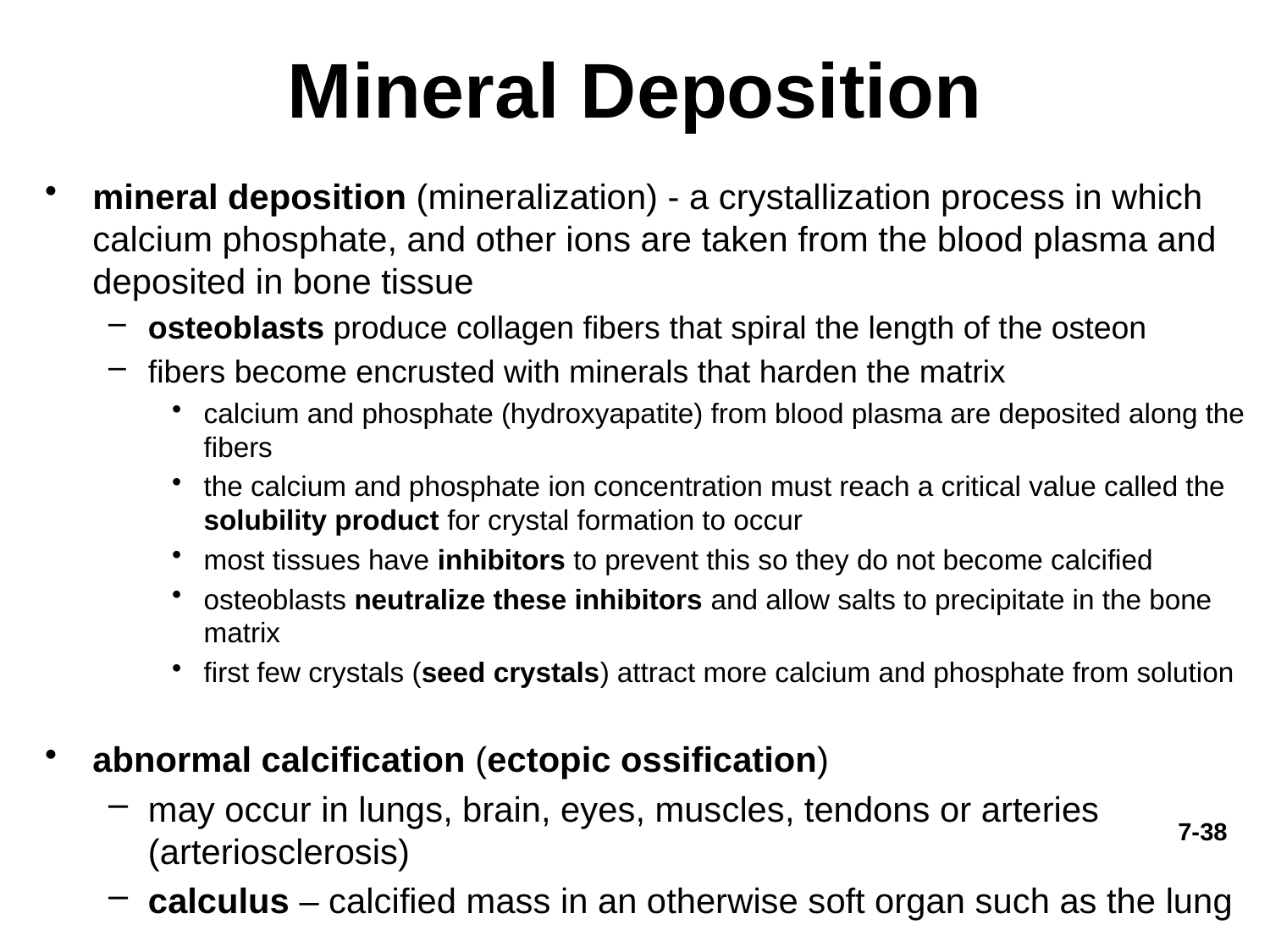

# Mineral Deposition
mineral deposition (mineralization) - a crystallization process in which calcium phosphate, and other ions are taken from the blood plasma and deposited in bone tissue
osteoblasts produce collagen fibers that spiral the length of the osteon
fibers become encrusted with minerals that harden the matrix
calcium and phosphate (hydroxyapatite) from blood plasma are deposited along the fibers
the calcium and phosphate ion concentration must reach a critical value called the solubility product for crystal formation to occur
most tissues have inhibitors to prevent this so they do not become calcified
osteoblasts neutralize these inhibitors and allow salts to precipitate in the bone matrix
first few crystals (seed crystals) attract more calcium and phosphate from solution

abnormal calcification (ectopic ossification)
may occur in lungs, brain, eyes, muscles, tendons or arteries (arteriosclerosis)
calculus – calcified mass in an otherwise soft organ such as the lung
7-38